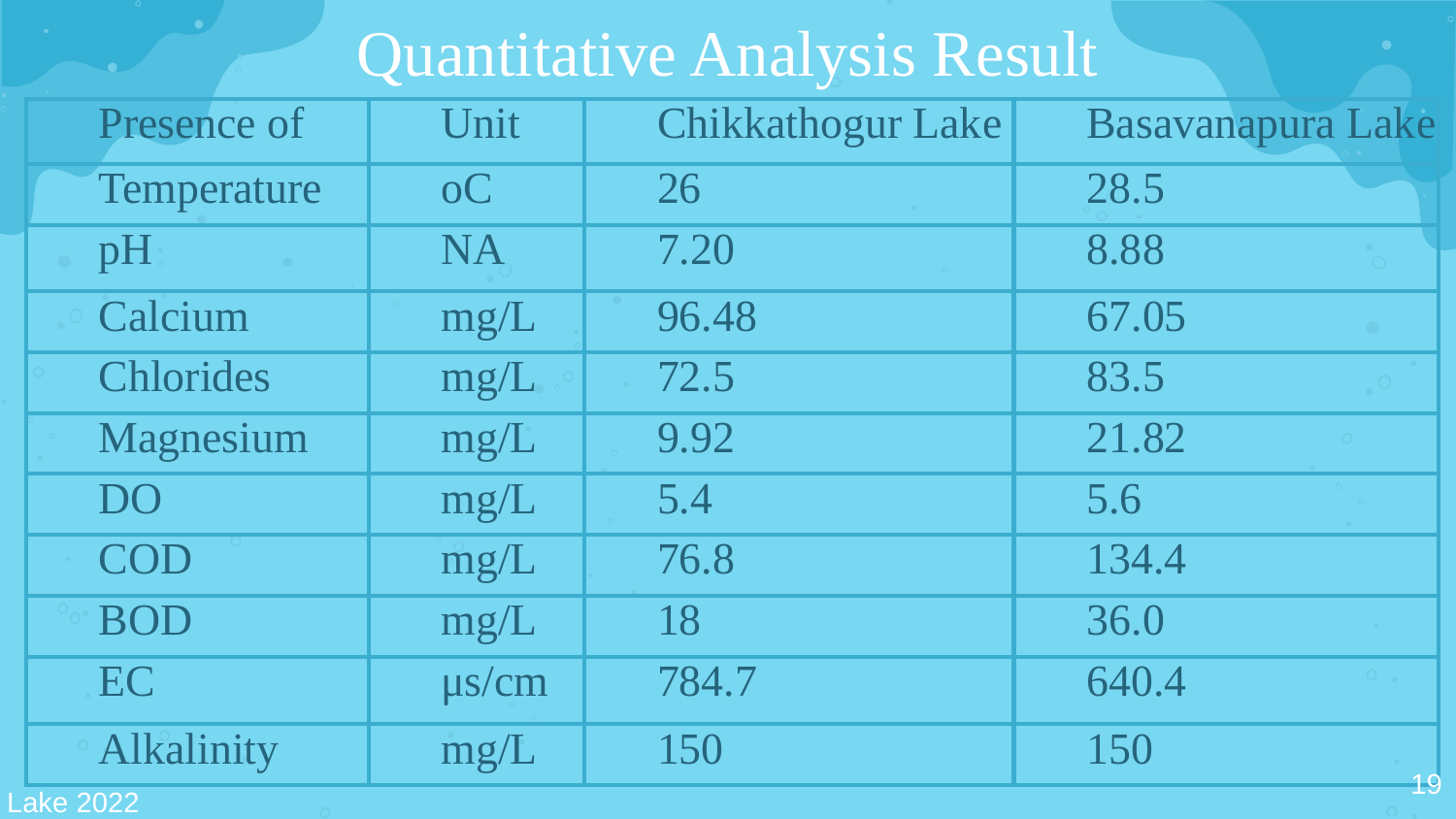

# Quantitative Analysis Result
| Presence of | Unit | Chikkathogur Lake | Basavanapura Lake |
| --- | --- | --- | --- |
| Temperature | oC | 26 | 28.5 |
| pH | NA | 7.20 | 8.88 |
| Calcium | mg/L | 96.48 | 67.05 |
| Chlorides | mg/L | 72.5 | 83.5 |
| Magnesium | mg/L | 9.92 | 21.82 |
| DO | mg/L | 5.4 | 5.6 |
| COD | mg/L | 76.8 | 134.4 |
| BOD | mg/L | 18 | 36.0 |
| EC | μs/cm | 784.7 | 640.4 |
| Alkalinity | mg/L | 150 | 150 |
19
Lake 2022